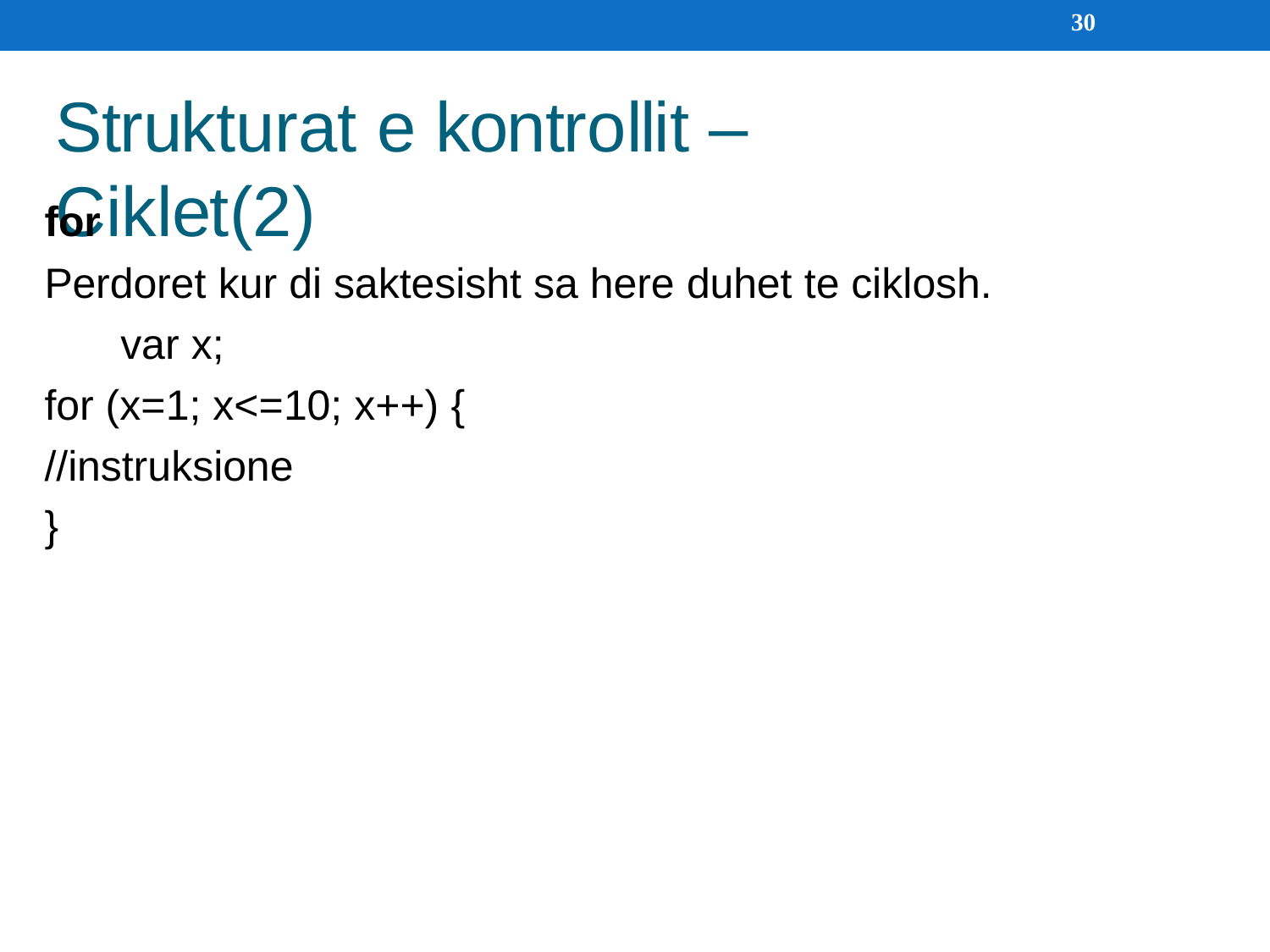

30
Strukturat e kontrollit – Ciklet(2)
for
Perdoret kur di saktesisht sa here duhet te ciklosh. var x;
for (x=1; x<=10; x++) {
//instruksione
}